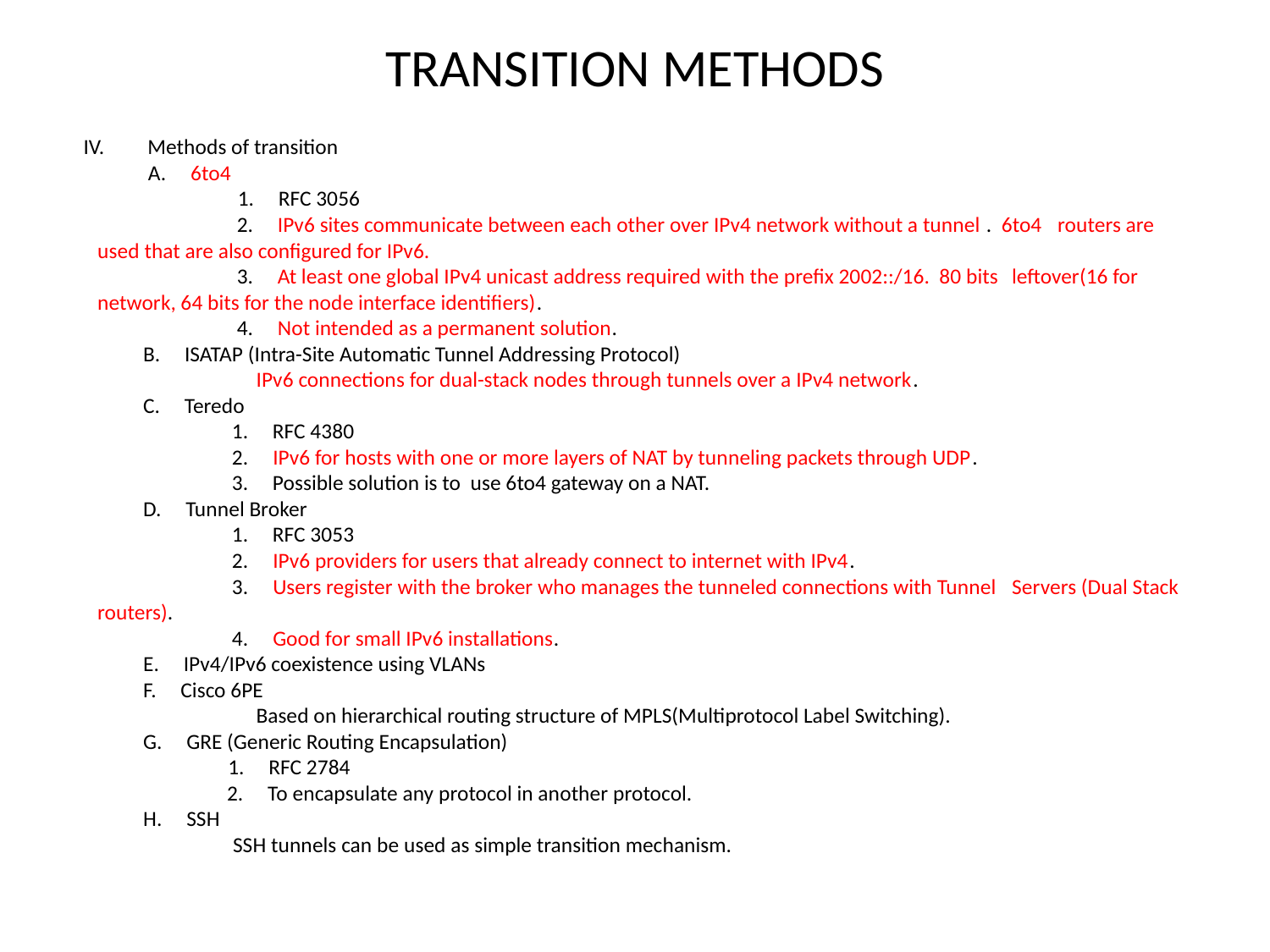

# TRANSITION METHODS
IV.		Methods of transition
       	 A.     6to4
              	          1.     RFC 3056
                                 2.     IPv6 sites communicate between each other over IPv4 network without a tunnel .  6to4 		routers are used that are also configured for IPv6.
                                 3.     At least one global IPv4 unicast address required with the prefix 2002::/16.  80 bits 		leftover(16 for network, 64 bits for the node interface identifiers).
                                 4.     Not intended as a permanent solution.
         	B.     ISATAP (Intra-Site Automatic Tunnel Addressing Protocol)
                                     IPv6 connections for dual-stack nodes through tunnels over a IPv4 network.
         	C.     Teredo
                                1.     RFC 4380
                                2.     IPv6 for hosts with one or more layers of NAT by tunneling packets through UDP.
                                3.     Possible solution is to  use 6to4 gateway on a NAT.
         	D.     Tunnel Broker
                                1.     RFC 3053
                                2.     IPv6 providers for users that already connect to internet with IPv4.
                                3.     Users register with the broker who manages the tunneled connections with Tunnel 		Servers (Dual Stack routers).
                                4.     Good for small IPv6 installations.
         	E.     IPv4/IPv6 coexistence using VLANs
         	F.     Cisco 6PE
                                     Based on hierarchical routing structure of MPLS(Multiprotocol Label Switching).
         	G.     GRE (Generic Routing Encapsulation)
              	        1.     RFC 2784
                               2.     To encapsulate any protocol in another protocol.
         	H.     SSH
              	         SSH tunnels can be used as simple transition mechanism.